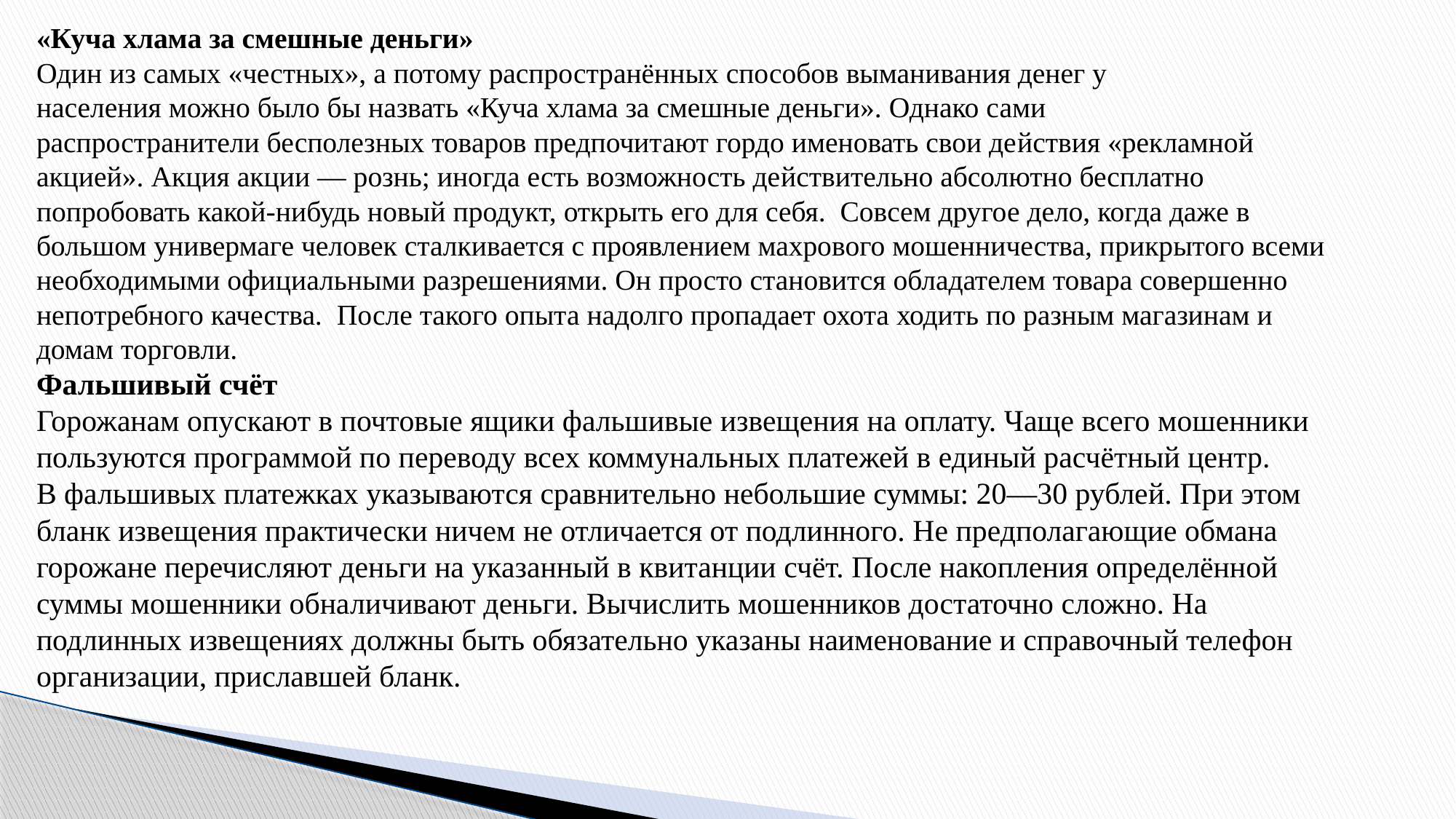

«Куча хлама за смешные деньги»
Один из самых «честных», а потому распространённых способов выманивания денег у
населения можно было бы назвать «Куча хлама за смешные деньги». Однако сами
распространители бесполезных товаров предпочитают гордо именовать свои действия «рекламной акцией». Акция акции — рознь; иногда есть возможность действительно абсолютно бесплатно попробовать какой-нибудь новый продукт, открыть его для себя.  Совсем другое дело, когда даже в большом универмаге человек сталкивается с проявлением махрового мошенничества, прикрытого всеми необходимыми официальными разрешениями. Он просто становится обладателем товара совершенно непотребного качества.  После такого опыта надолго пропадает охота ходить по разным магазинам и домам торговли.

Фальшивый счёт
Горожанам опускают в почтовые ящики фальшивые извещения на оплату. Чаще всего мошенники пользуются программой по переводу всех коммунальных платежей в единый расчётный центр.
В фальшивых платежках указываются сравнительно небольшие суммы: 20—30 рублей. При этом бланк извещения практически ничем не отличается от подлинного. Не предполагающие обмана горожане перечисляют деньги на указанный в квитанции счёт. После накопления определённой суммы мошенники обналичивают деньги. Вычислить мошенников достаточно сложно. На подлинных извещениях должны быть обязательно указаны наименование и справочный телефон организации, приславшей бланк.